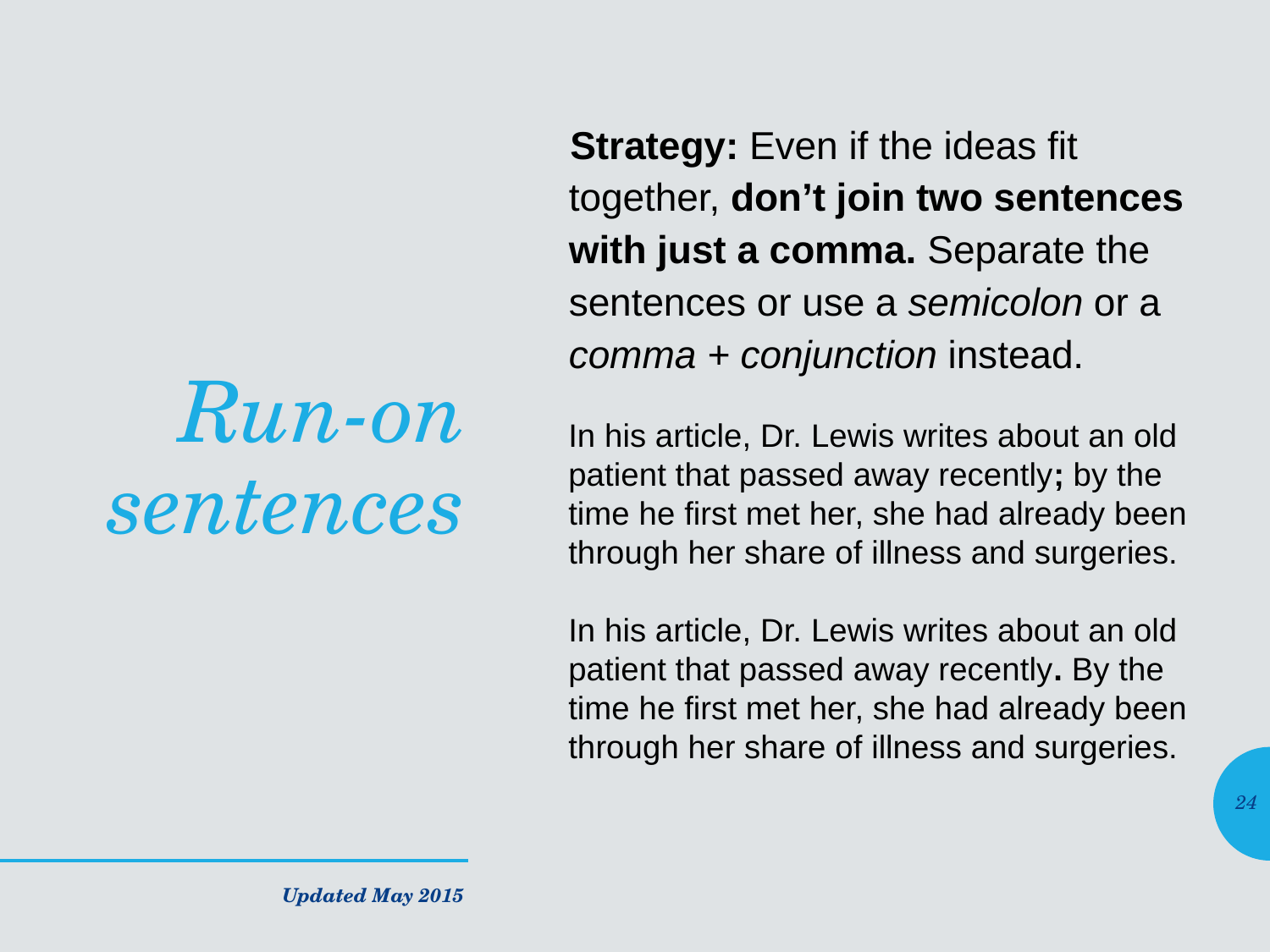

Strategy: Even if the ideas fit together, don’t join two sentences with just a comma. Separate the sentences or use a semicolon or a comma + conjunction instead.

In his article, Dr. Lewis writes about an old patient that passed away recently; by the time he first met her, she had already been through her share of illness and surgeries.

In his article, Dr. Lewis writes about an old patient that passed away recently. By the time he first met her, she had already been through her share of illness and surgeries.

# Run-on sentences
24
Updated May 2015